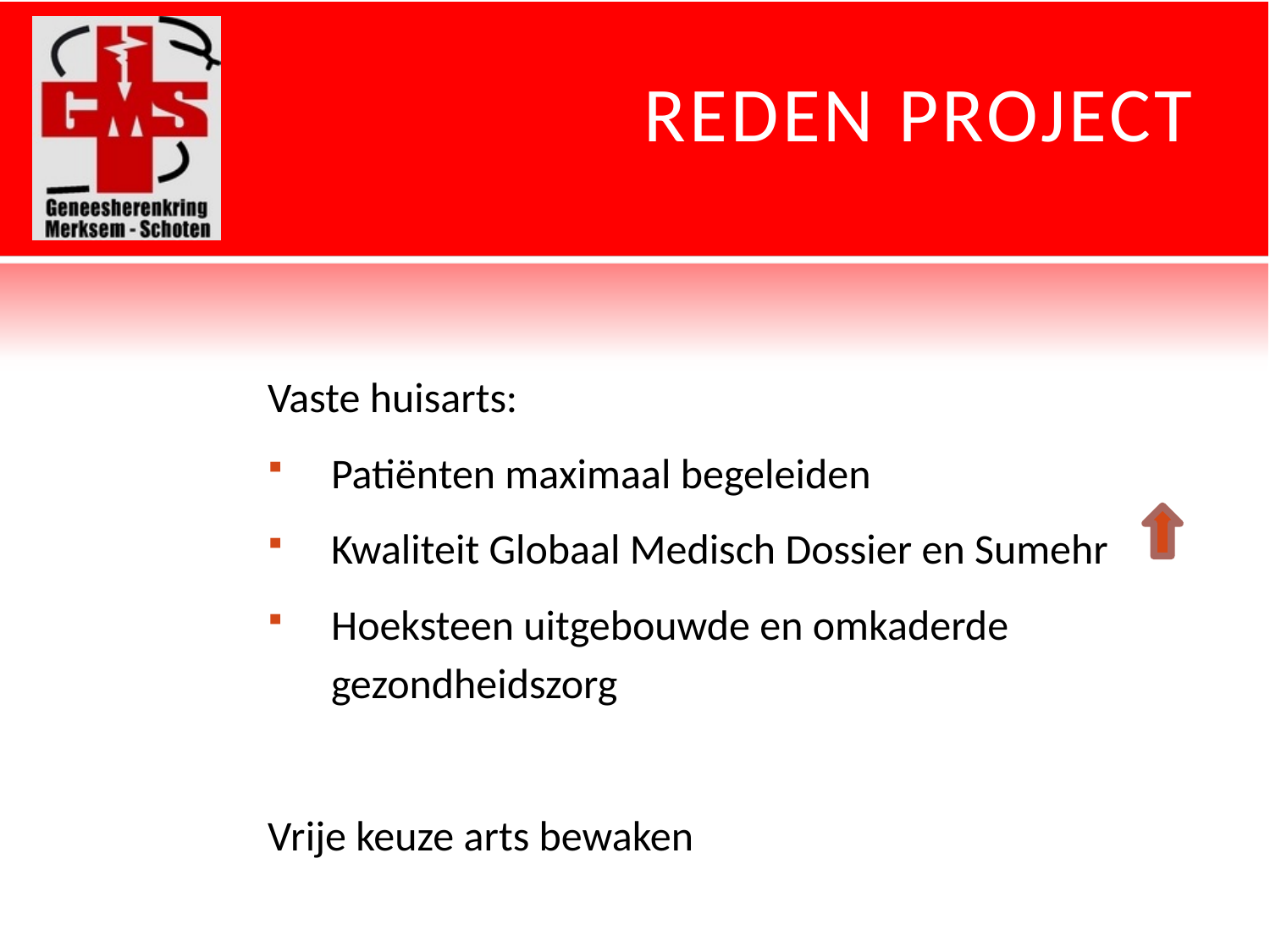

# Reden project
Vaste huisarts:
Patiënten maximaal begeleiden
Kwaliteit Globaal Medisch Dossier en Sumehr
Hoeksteen uitgebouwde en omkaderde gezondheidszorg

Vrije keuze arts bewaken